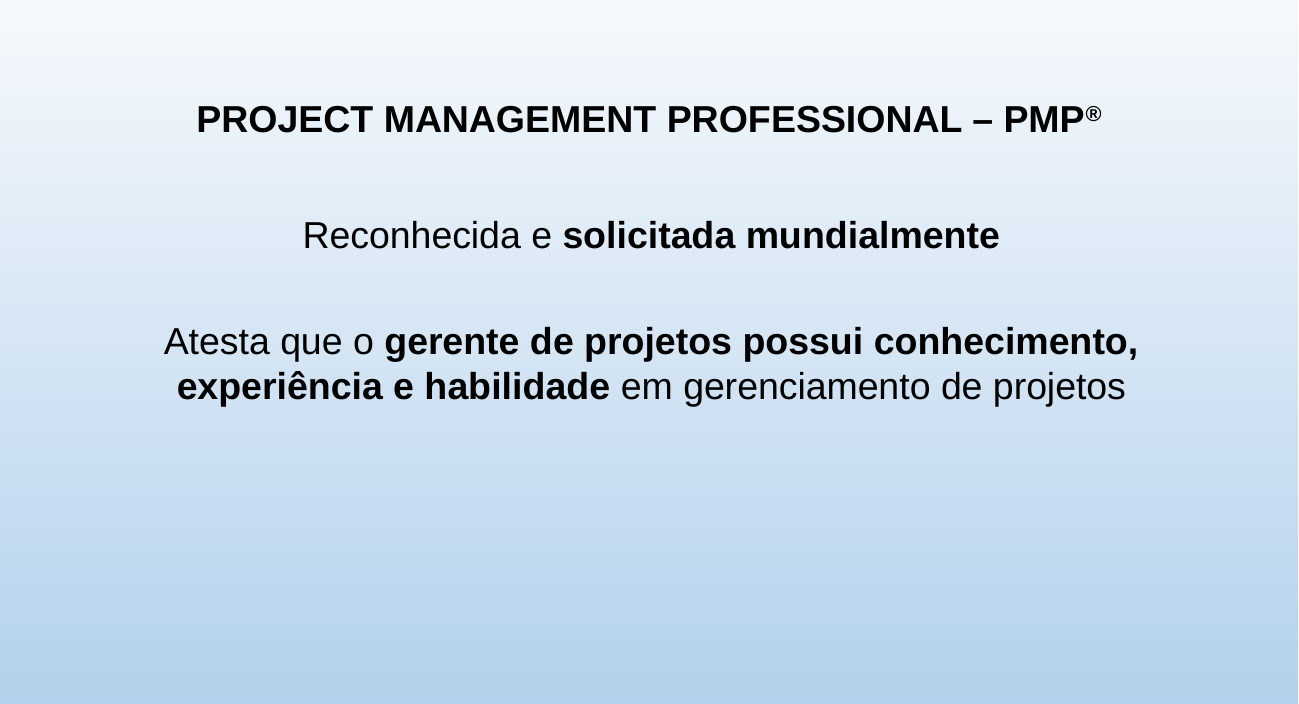

PROJECT MANAGEMENT PROFESSIONAL – PMP®
Reconhecida e solicitada mundialmente
Atesta que o gerente de projetos possui conhecimento, experiência e habilidade em gerenciamento de projetos